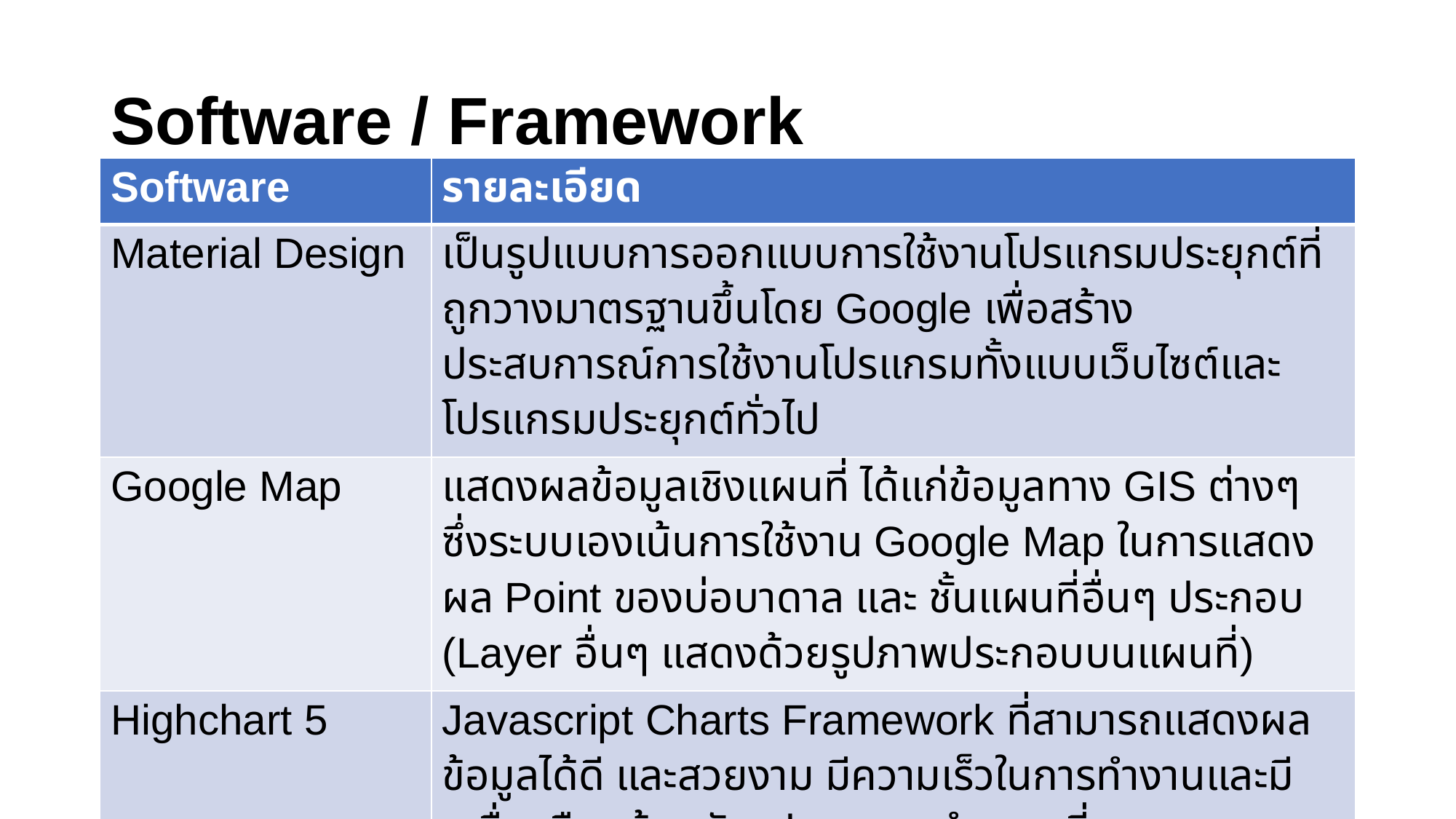

# Software / Framework
| Software | รายละเอียด |
| --- | --- |
| Material Design | เป็นรูปแบบการออกแบบการใช้งานโปรแกรมประยุกต์ที่ถูกวางมาตรฐานขึ้นโดย Google เพื่อสร้างประสบการณ์การใช้งานโปรแกรมทั้งแบบเว็บไซต์และโปรแกรมประยุกต์ทั่วไป |
| Google Map | แสดงผลข้อมูลเชิงแผนที่ ได้แก่ข้อมูลทาง GIS ต่างๆ ซึ่งระบบเองเน้นการใช้งาน Google Map ในการแสดงผล Point ของบ่อบาดาล และ ชั้นแผนที่อื่นๆ ประกอบ (Layer อื่นๆ แสดงด้วยรูปภาพประกอบบนแผนที่) |
| Highchart 5 | Javascript Charts Framework ที่สามารถแสดงผลข้อมูลได้ดี และสวยงาม มีความเร็วในการทำงานและมีเครื่องมือพร้อมกับรูปแบบการนำเสนอที่หลากหลาย เหมาะกับการนำมาใช้นำเสนอข้อมูลสถิติต่างๆ |